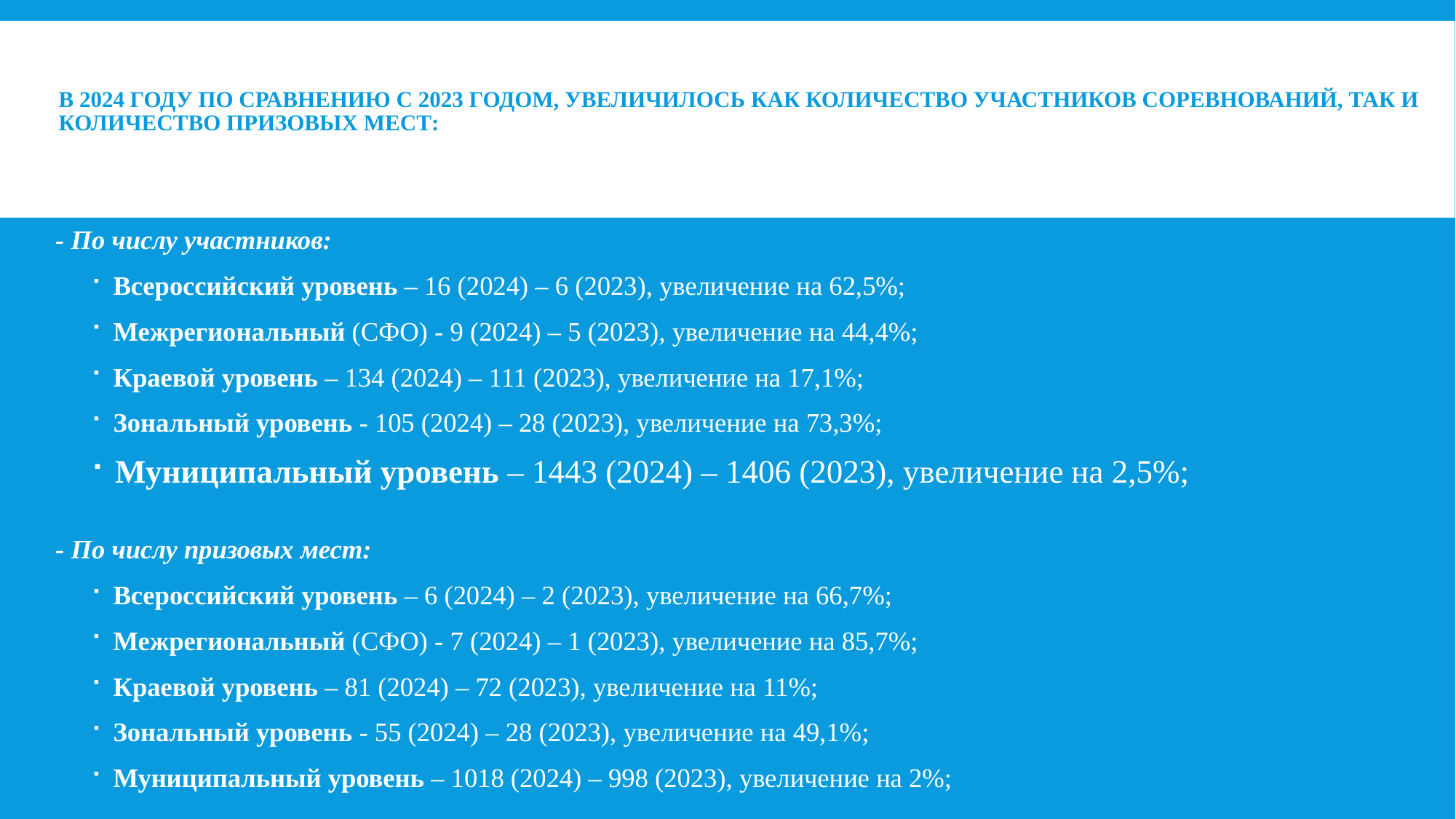

# В 2024 году по сравнению с 2023 годом, увеличилось как количество участников соревнований, так и количество призовых мест:
- По числу участников:
Всероссийский уровень – 16 (2024) – 6 (2023), увеличение на 62,5%;
Межрегиональный (СФО) - 9 (2024) – 5 (2023), увеличение на 44,4%;
Краевой уровень – 134 (2024) – 111 (2023), увеличение на 17,1%;
Зональный уровень - 105 (2024) – 28 (2023), увеличение на 73,3%;
Муниципальный уровень – 1443 (2024) – 1406 (2023), увеличение на 2,5%;

- По числу призовых мест:
Всероссийский уровень – 6 (2024) – 2 (2023), увеличение на 66,7%;
Межрегиональный (СФО) - 7 (2024) – 1 (2023), увеличение на 85,7%;
Краевой уровень – 81 (2024) – 72 (2023), увеличение на 11%;
Зональный уровень - 55 (2024) – 28 (2023), увеличение на 49,1%;
Муниципальный уровень – 1018 (2024) – 998 (2023), увеличение на 2%;